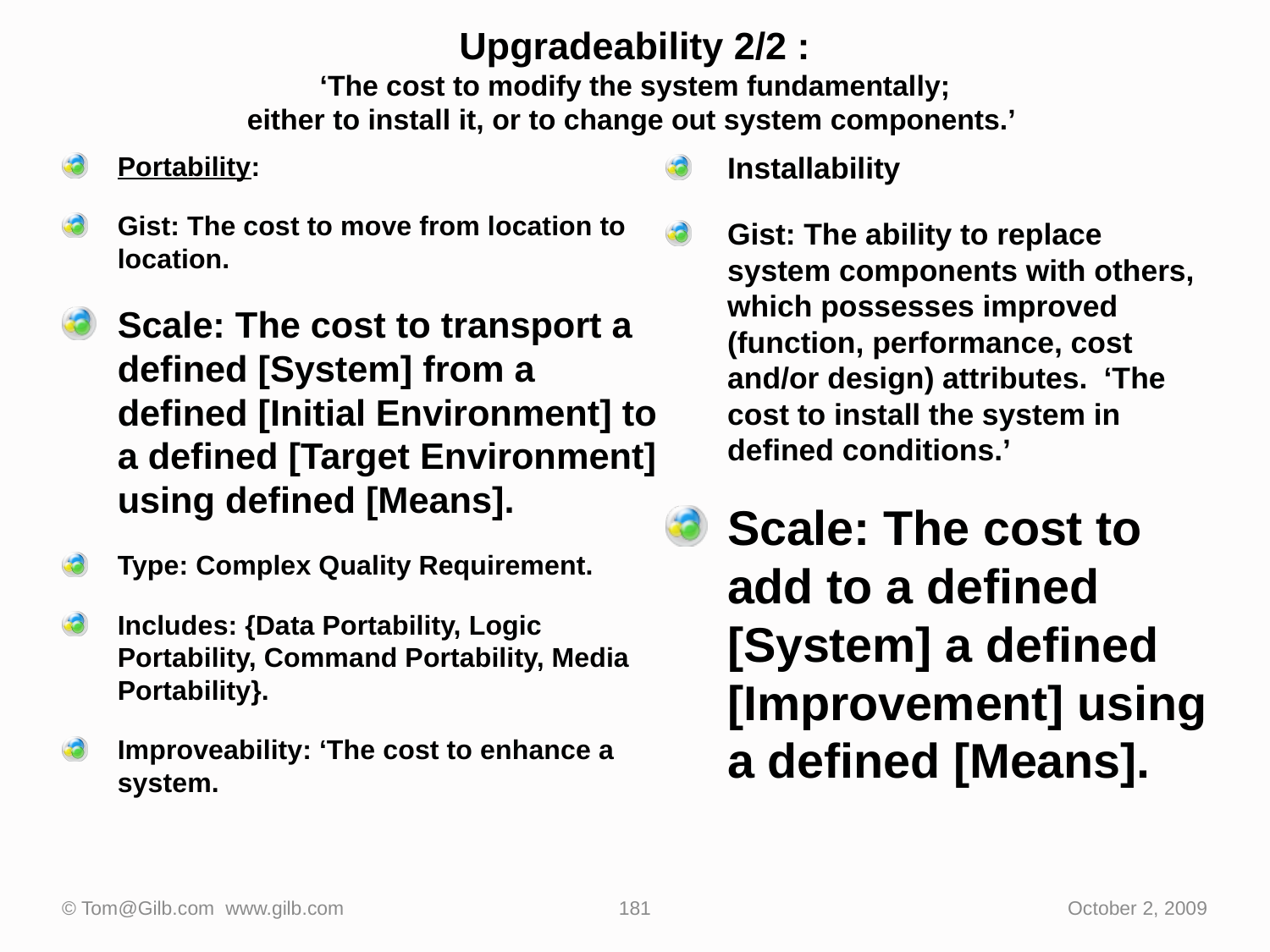

# Upgradeability 2/2 : ‘The cost to modify the system fundamentally; either to install it, or to change out system components.’
Portability:
Gist: The cost to move from location to location.
Scale: The cost to transport a defined [System] from a defined [Initial Environment] to a defined [Target Environment] using defined [Means].
Type: Complex Quality Requirement.
Includes: {Data Portability, Logic Portability, Command Portability, Media Portability}.
Improveability: ‘The cost to enhance a system.
Installability
Gist: The ability to replace system components with others, which possesses improved (function, performance, cost and/or design) attributes.  ‘The cost to install the system in defined conditions.’
Scale: The cost to add to a defined [System] a defined [Improvement] using a defined [Means].
© Tom@Gilb.com  www.gilb.com
181
October 2, 2009